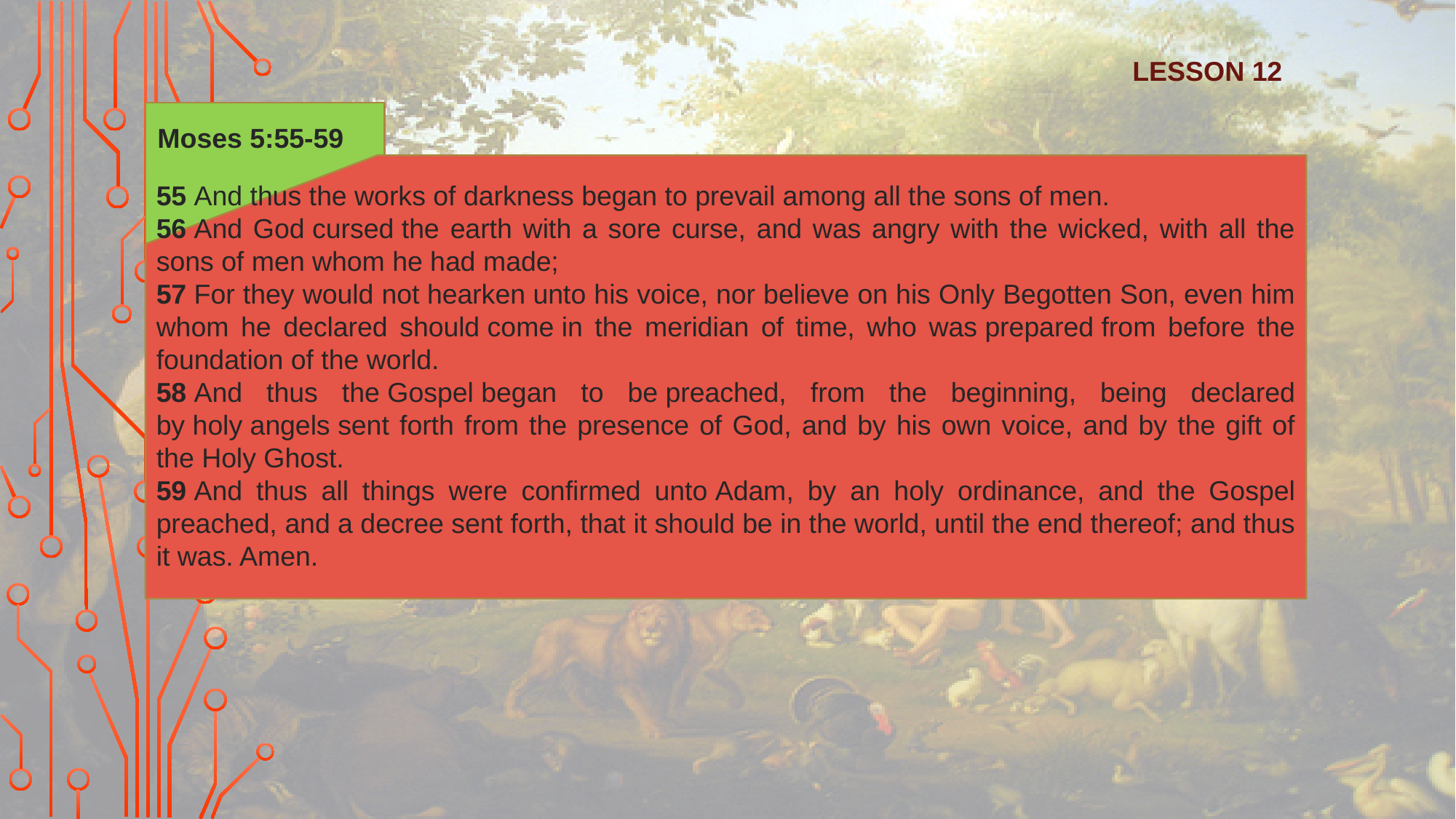

LESSON 12

Moses 5:55-59

55 And thus the works of darkness began to prevail among all the sons of men.
56 And God cursed the earth with a sore curse, and was angry with the wicked, with all the sons of men whom he had made;
57 For they would not hearken unto his voice, nor believe on his Only Begotten Son, even him whom he declared should come in the meridian of time, who was prepared from before the foundation of the world.
58 And thus the Gospel began to be preached, from the beginning, being declared by holy angels sent forth from the presence of God, and by his own voice, and by the gift of the Holy Ghost.
59 And thus all things were confirmed unto Adam, by an holy ordinance, and the Gospel preached, and a decree sent forth, that it should be in the world, until the end thereof; and thus it was. Amen.